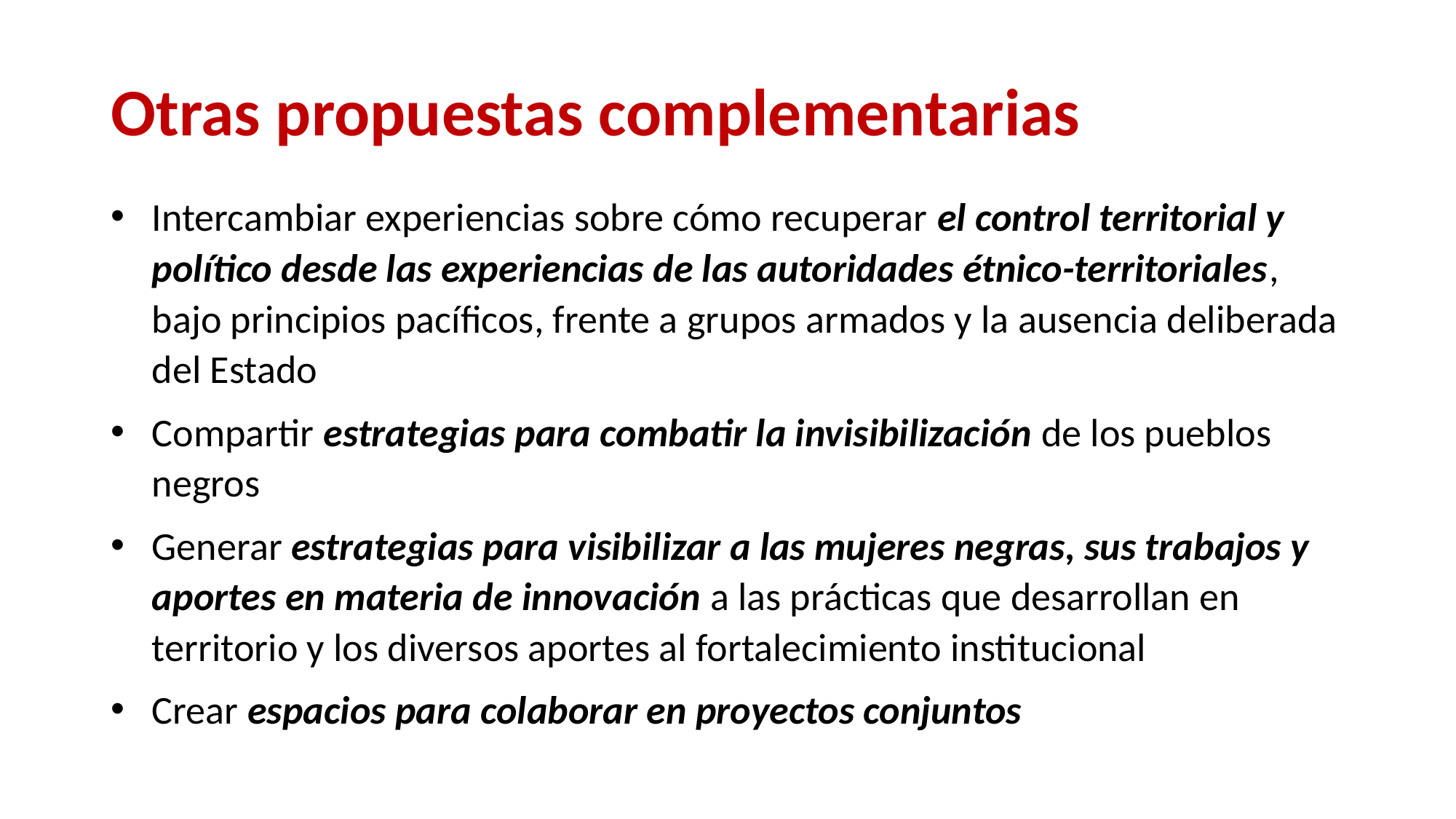

# Otras propuestas complementarias
Intercambiar experiencias sobre cómo recuperar el control territorial y político desde las experiencias de las autoridades étnico-territoriales, bajo principios pacíficos, frente a grupos armados y la ausencia deliberada del Estado
Compartir estrategias para combatir la invisibilización de los pueblos negros
Generar estrategias para visibilizar a las mujeres negras, sus trabajos y aportes en materia de innovación a las prácticas que desarrollan en territorio y los diversos aportes al fortalecimiento institucional
Crear espacios para colaborar en proyectos conjuntos